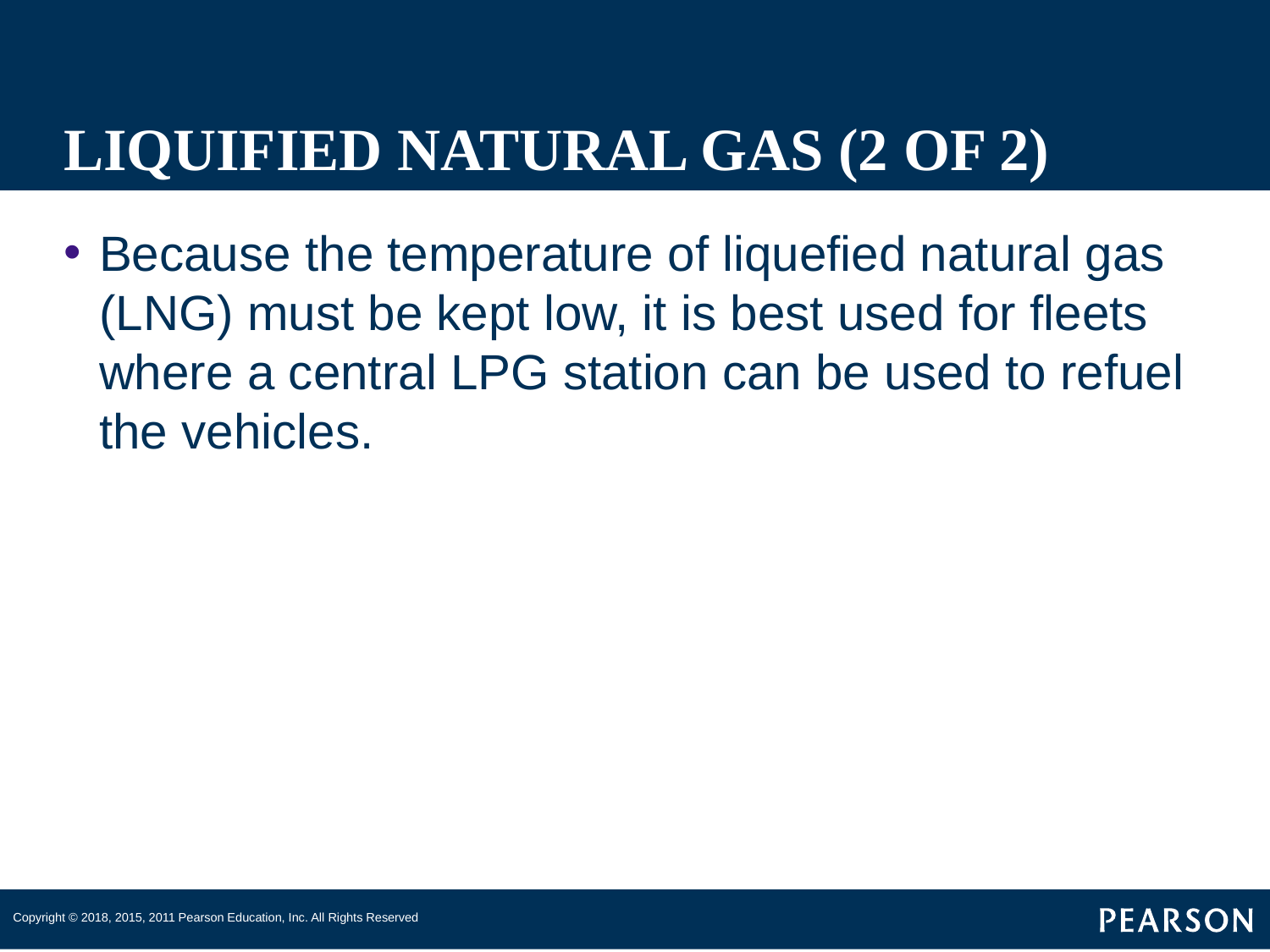

# LIQUIFIED NATURAL GAS (2 OF 2)
Because the temperature of liquefied natural gas (LNG) must be kept low, it is best used for fleets where a central LPG station can be used to refuel the vehicles.